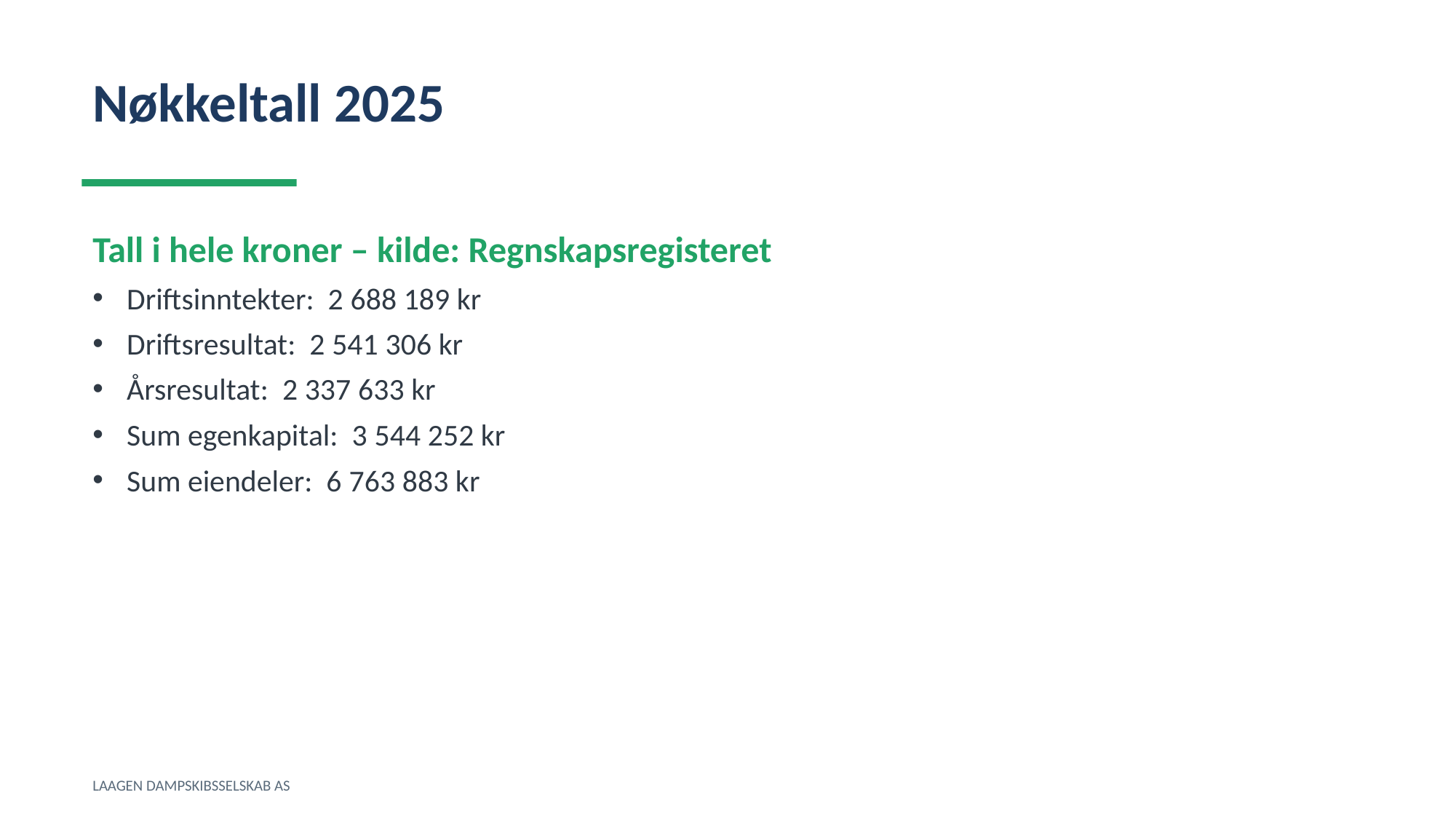

Nøkkeltall 2025

Tall i hele kroner – kilde: Regnskapsregisteret
Driftsinntekter:  2 688 189 kr
Driftsresultat:  2 541 306 kr
Årsresultat:  2 337 633 kr
Sum egenkapital:  3 544 252 kr
Sum eiendeler:  6 763 883 kr
LAAGEN DAMPSKIBSSELSKAB AS